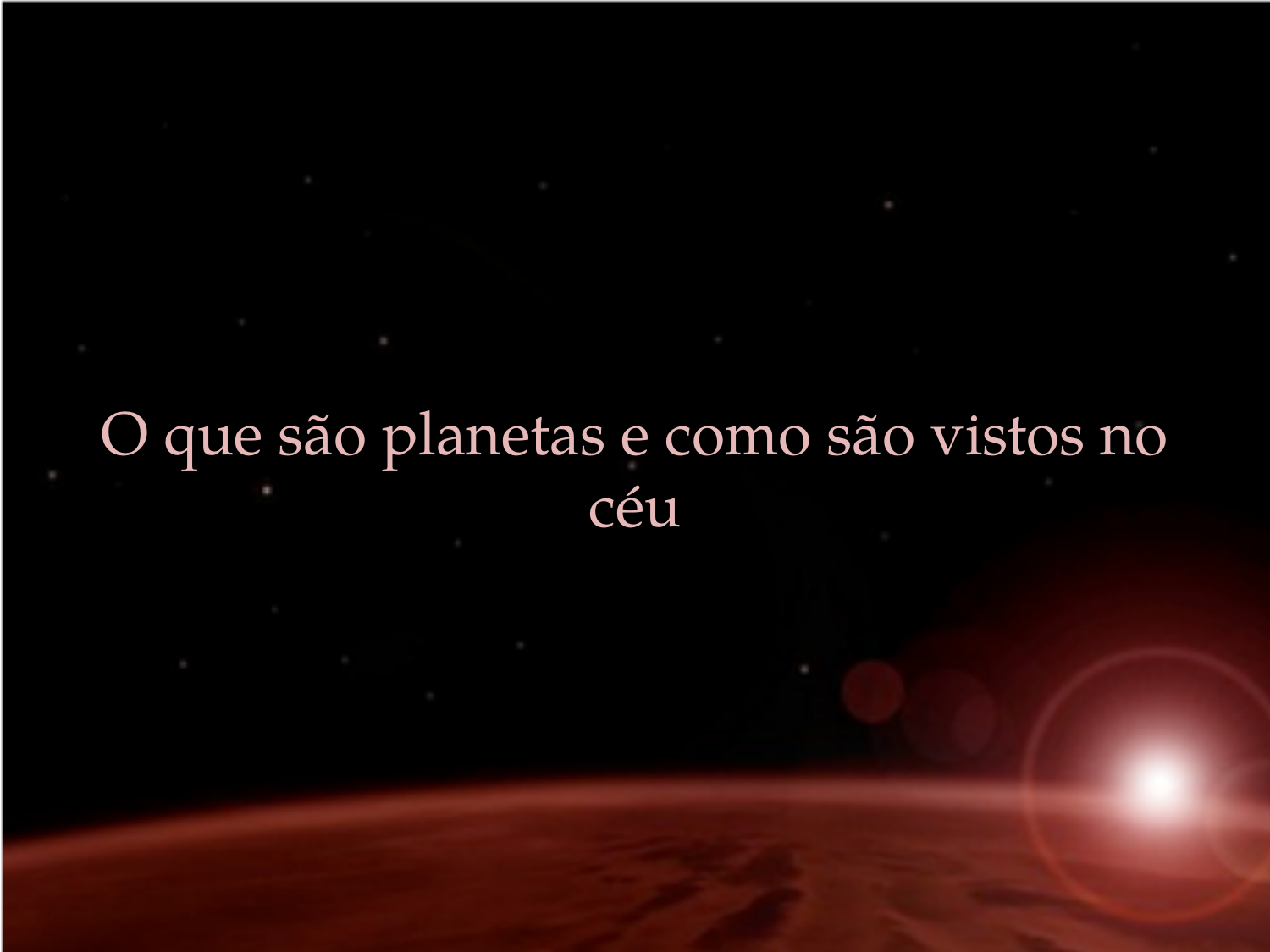

# O que são planetas e como são vistos no céu